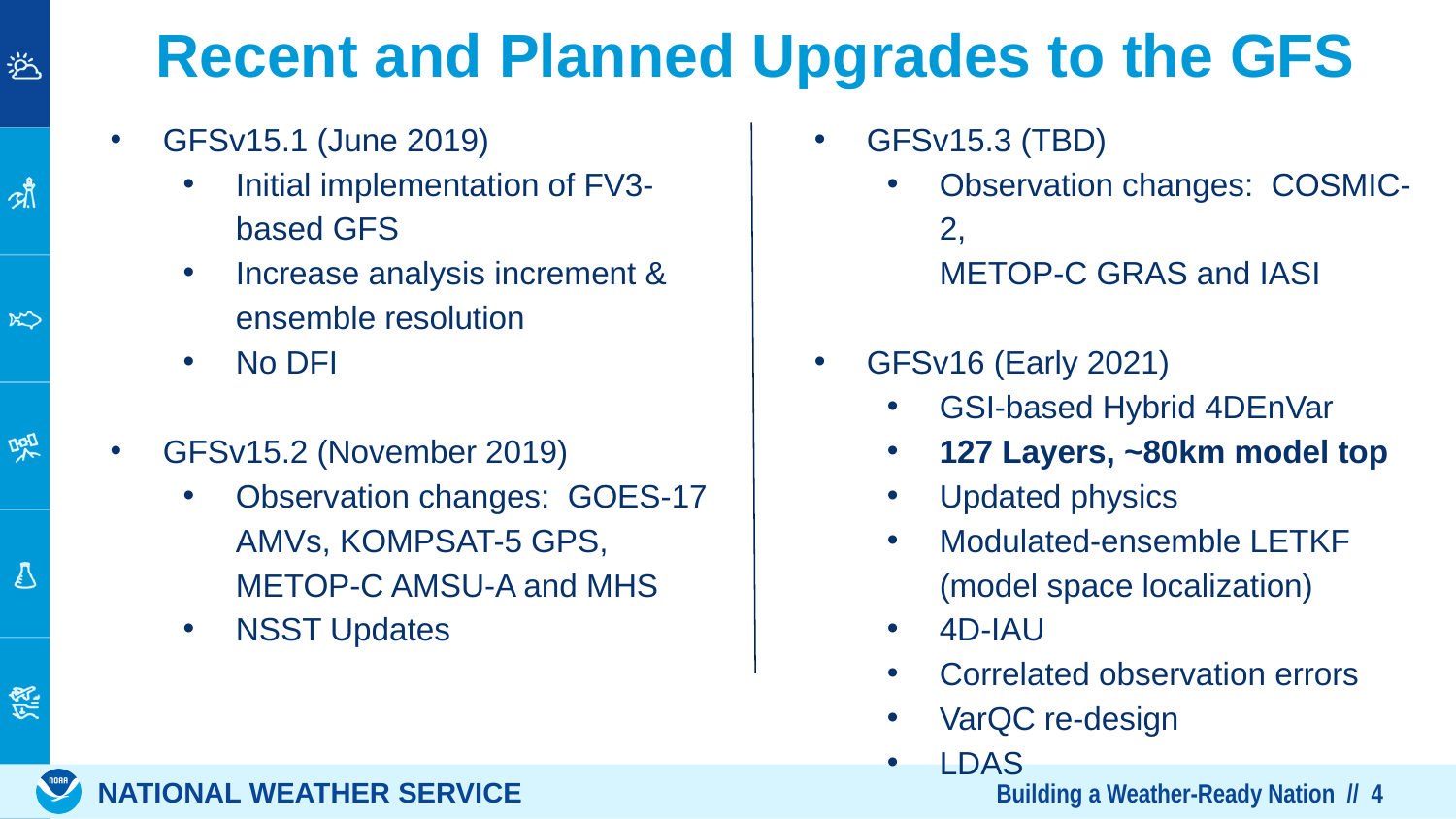

# Recent and Planned Upgrades to the GFS
GFSv15.1 (June 2019)
Initial implementation of FV3-based GFS
Increase analysis increment & ensemble resolution
No DFI

GFSv15.2 (November 2019)
Observation changes:  GOES-17 AMVs, KOMPSAT-5 GPS, METOP-C AMSU-A and MHS
NSST Updates

GFSv15.3 (TBD)
Observation changes:  COSMIC-2,
METOP-C GRAS and IASI

GFSv16 (Early 2021)
GSI-based Hybrid 4DEnVar
127 Layers, ~80km model top
Updated physics
Modulated-ensemble LETKF (model space localization)
4D-IAU
Correlated observation errors
VarQC re-design
LDAS